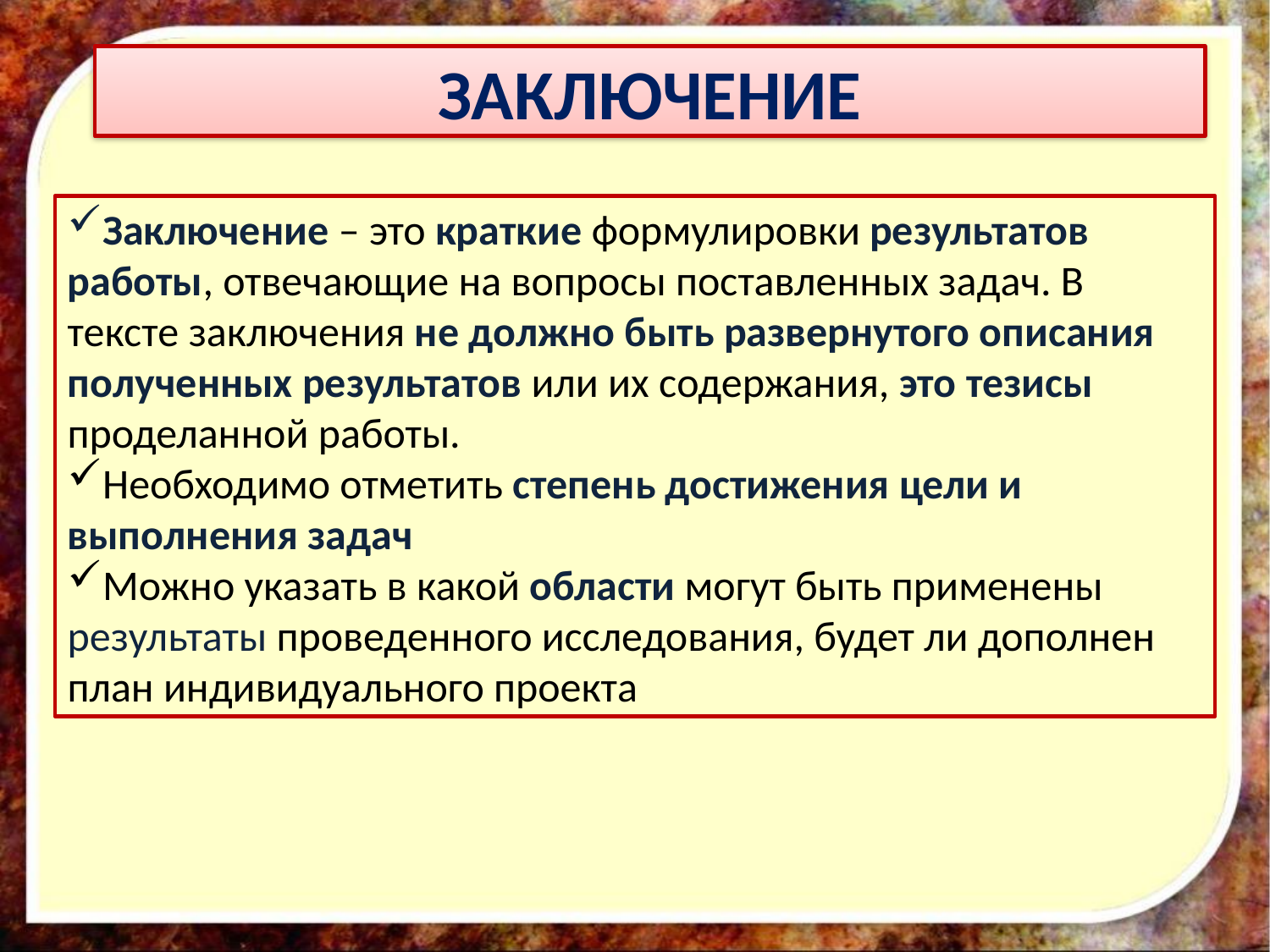

ЗАКЛЮЧЕНИЕ
Заключение – это краткие формулировки результатов работы, отвечающие на вопросы поставленных задач. В тексте заключения не должно быть развернутого описания полученных результатов или их содержания, это тезисы проделанной работы.
Необходимо отметить степень достижения цели и выполнения задач
Можно указать в какой области могут быть применены результаты проведенного исследования, будет ли дополнен план индивидуального проекта